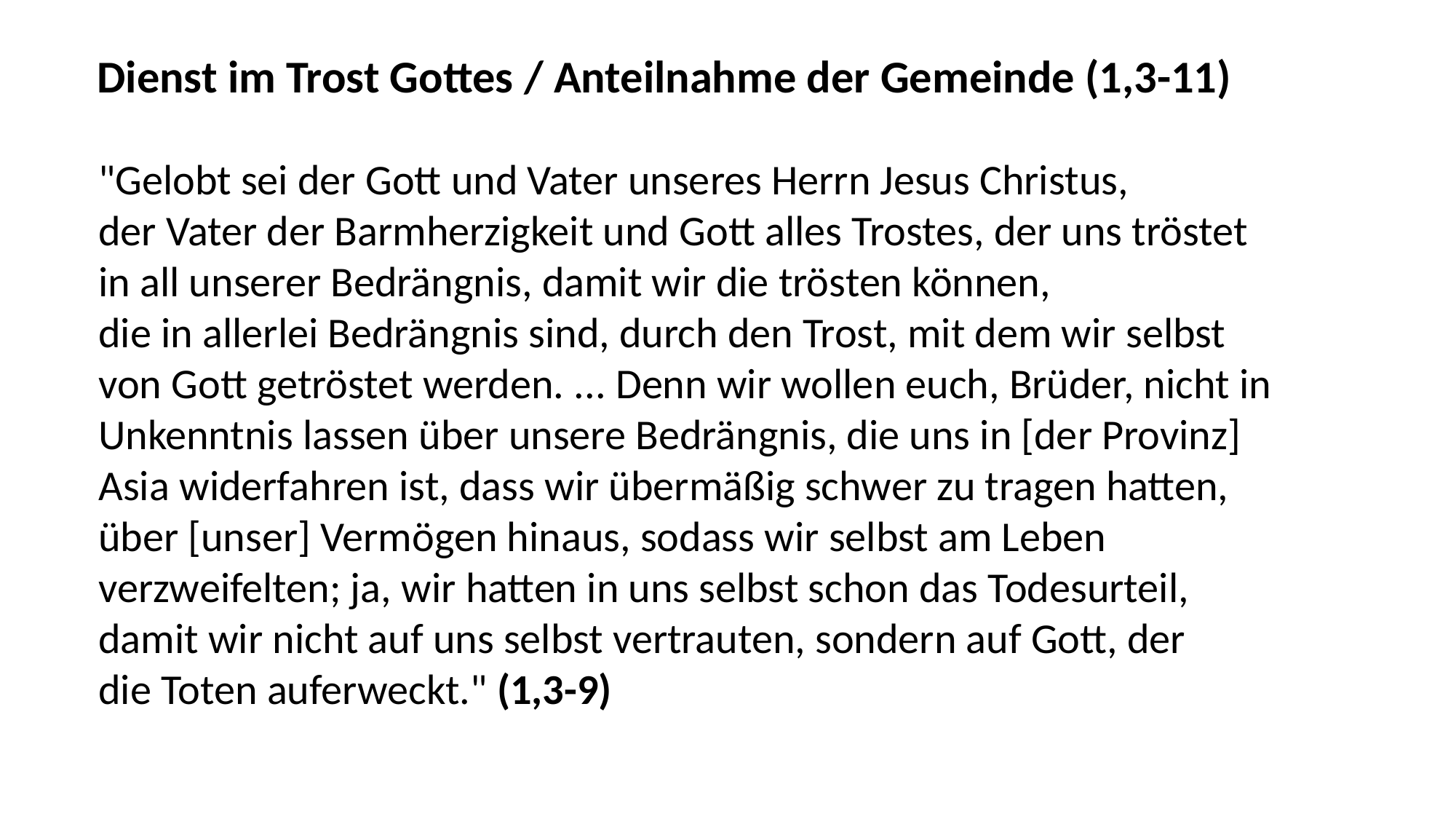

Dienst im Trost Gottes / Anteilnahme der Gemeinde (1,3-11)
"Gelobt sei der Gott und Vater unseres Herrn Jesus Christus,
der Vater der Barmherzigkeit und Gott alles Trostes, der uns tröstet
in all unserer Bedrängnis, damit wir die trösten können,
die in allerlei Bedrängnis sind, durch den Trost, mit dem wir selbst
von Gott getröstet werden. ... Denn wir wollen euch, Brüder, nicht in
Unkenntnis lassen über unsere Bedrängnis, die uns in [der Provinz]
Asia widerfahren ist, dass wir übermäßig schwer zu tragen hatten,
über [unser] Vermögen hinaus, sodass wir selbst am Leben
verzweifelten; ja, wir hatten in uns selbst schon das Todesurteil,
damit wir nicht auf uns selbst vertrauten, sondern auf Gott, der
die Toten auferweckt." (1,3-9)